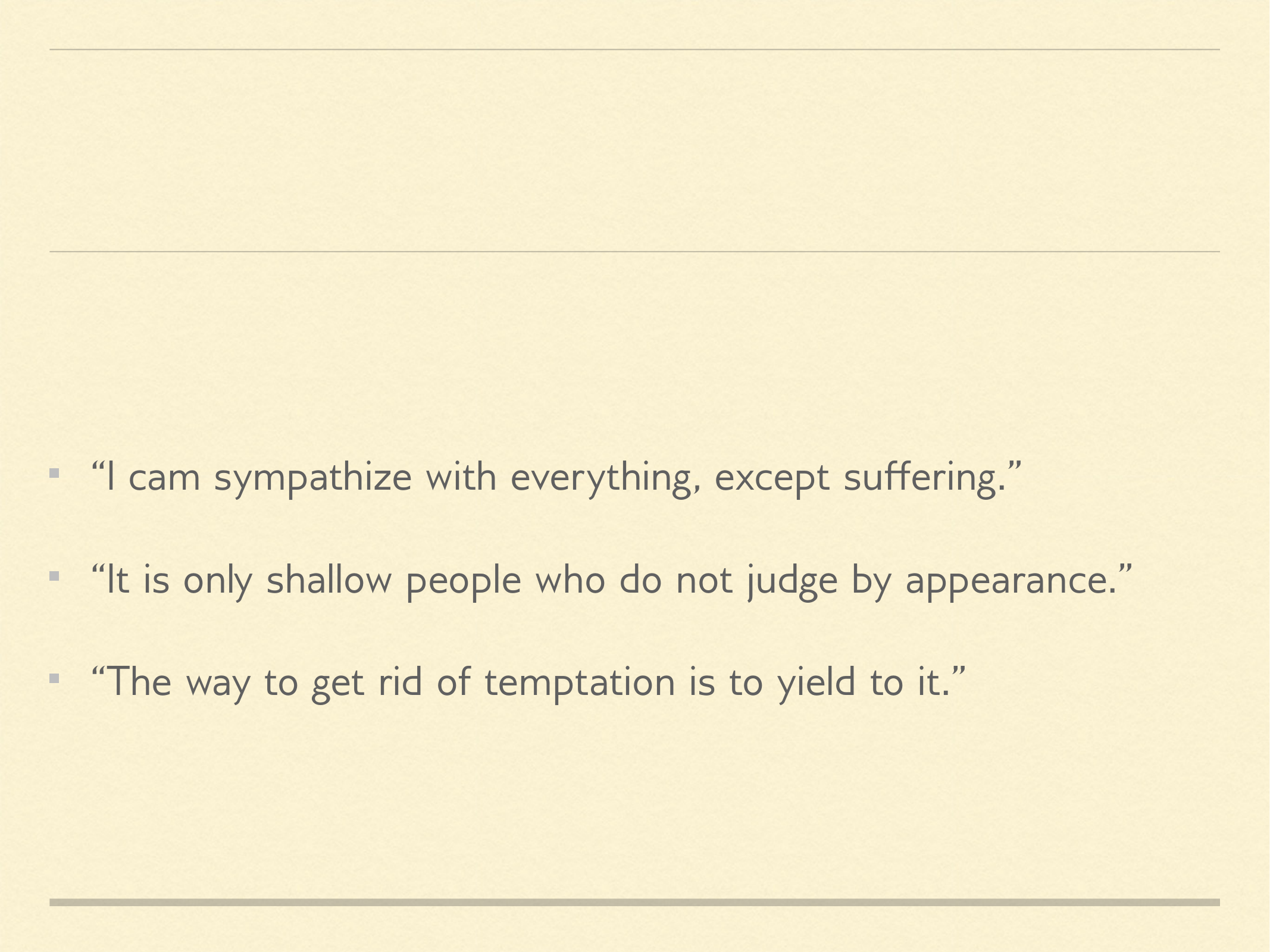

#
“I cam sympathize with everything, except suffering.”
“It is only shallow people who do not judge by appearance.”
“The way to get rid of temptation is to yield to it.”